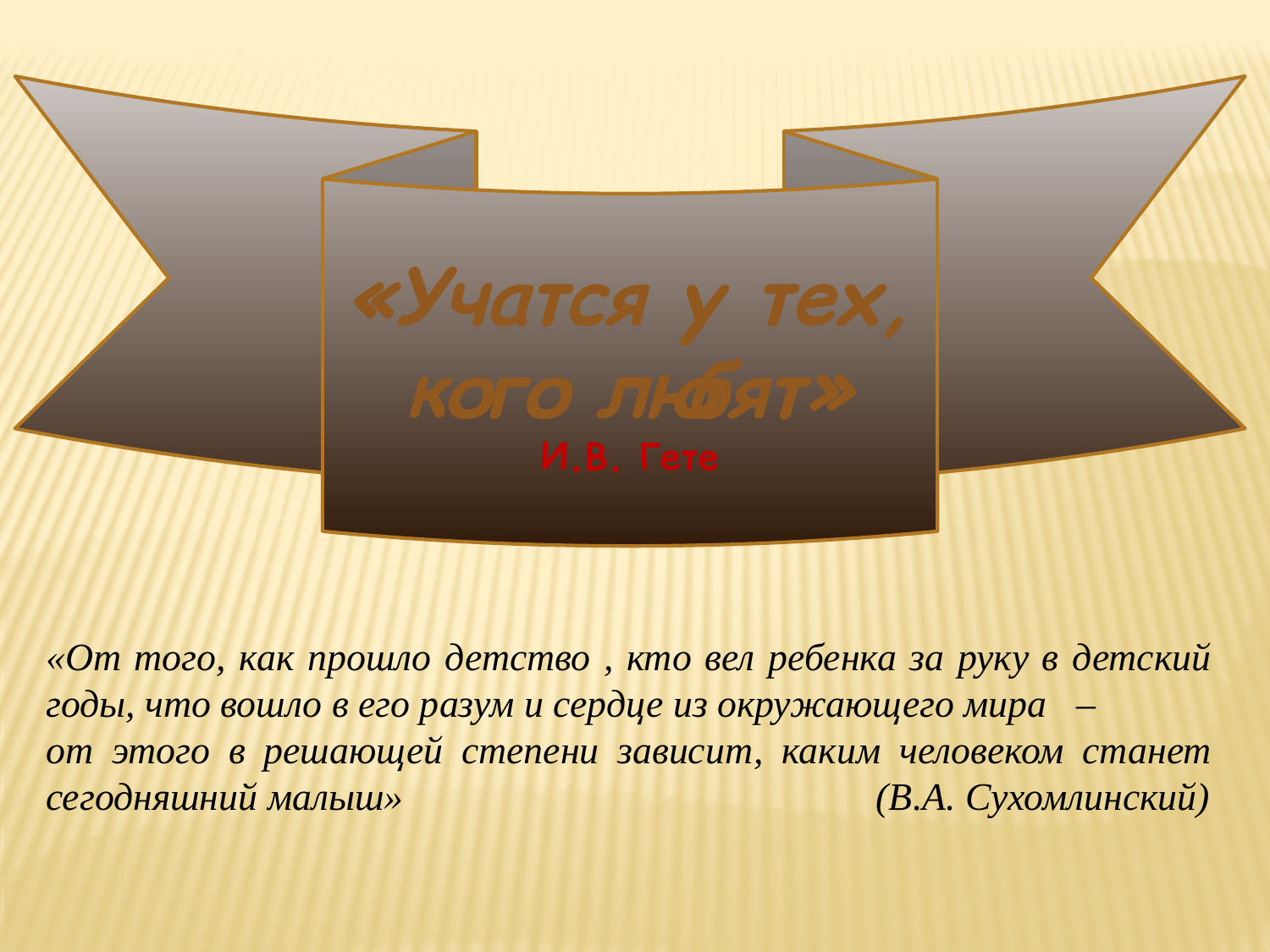

«Учатся у тех, кого любят»
И.В. Гете
«От того, как прошло детство , кто вел ребенка за руку в детский годы, что вошло в его разум и сердце из окружающего мира   –
от этого в решающей степени зависит, каким человеком станет сегодняшний малыш» 				       (В.А. Сухомлинский)